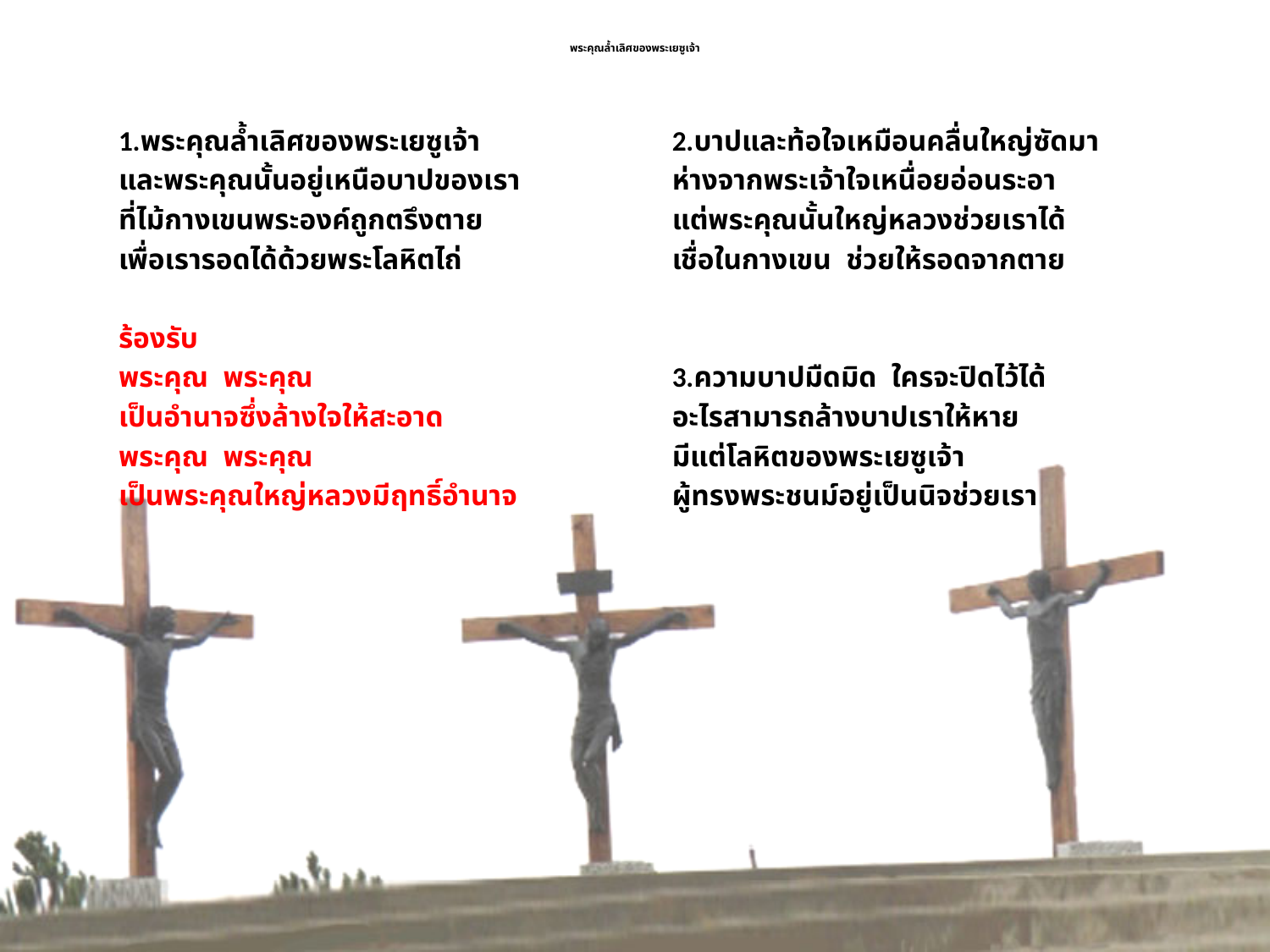

# พระคุณล้ำเลิศของพระเยซูเจ้า
1.พระคุณล้ำเลิศของพระเยซูเจ้า
และพระคุณนั้นอยู่เหนือบาปของเรา
ที่ไม้กางเขนพระองค์ถูกตรึงตาย
เพื่อเรารอดได้ด้วยพระโลหิตไถ่

ร้องรับ
พระคุณ  พระคุณ
เป็นอำนาจซึ่งล้างใจให้สะอาด
พระคุณ  พระคุณ
เป็นพระคุณใหญ่หลวงมีฤทธิ์อำนาจ
2.บาปและท้อใจเหมือนคลื่นใหญ่ซัดมา
ห่างจากพระเจ้าใจเหนื่อยอ่อนระอา
แต่พระคุณนั้นใหญ่หลวงช่วยเราได้
เชื่อในกางเขน  ช่วยให้รอดจากตาย

3.ความบาปมืดมิด  ใครจะปิดไว้ได้
อะไรสามารถล้างบาปเราให้หาย
มีแต่โลหิตของพระเยซูเจ้า
ผู้ทรงพระชนม์อยู่เป็นนิจช่วยเรา